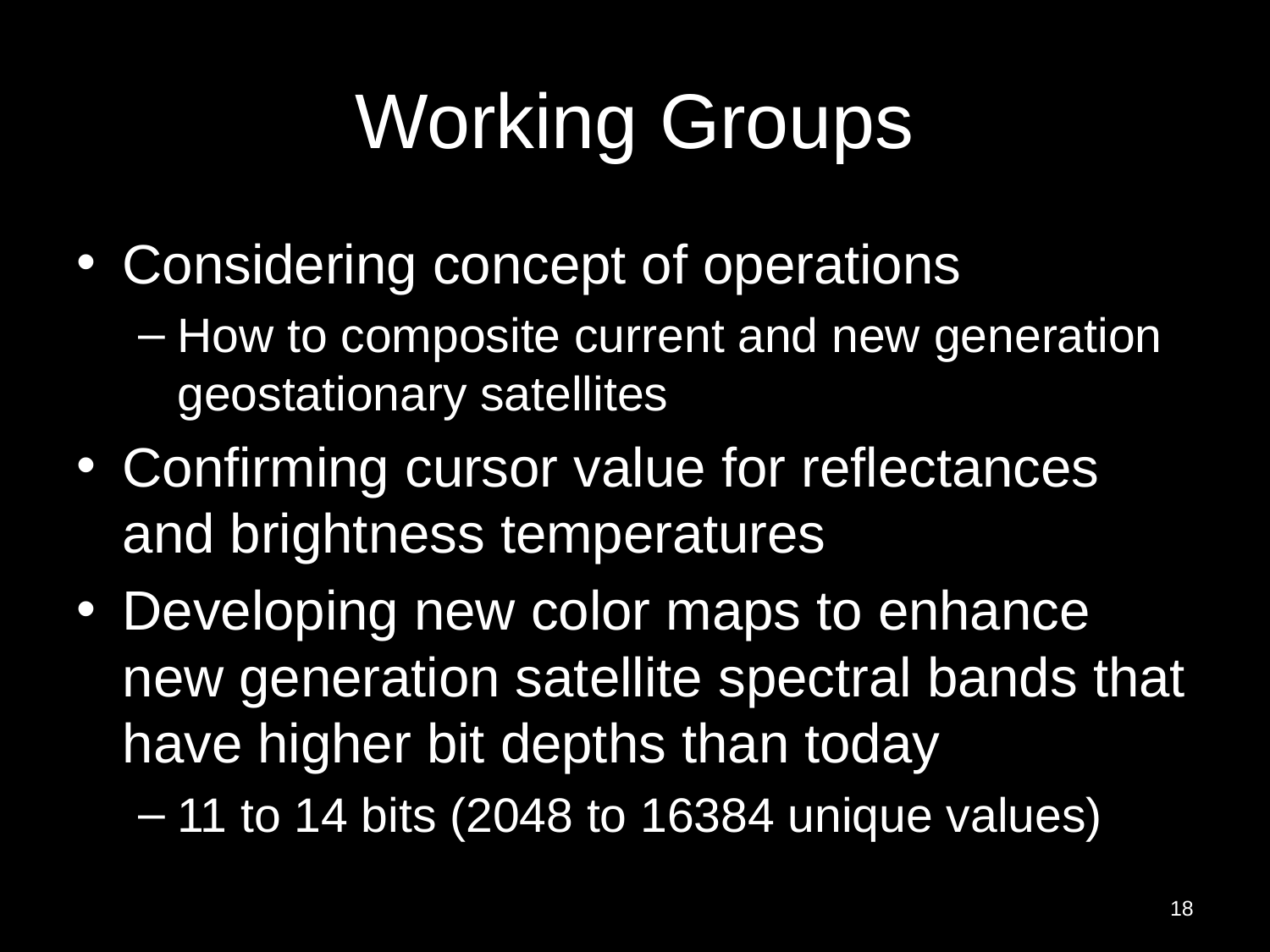

# Working Groups
Considering concept of operations
How to composite current and new generation geostationary satellites
Confirming cursor value for reflectances and brightness temperatures
Developing new color maps to enhance new generation satellite spectral bands that have higher bit depths than today
11 to 14 bits (2048 to 16384 unique values)

18